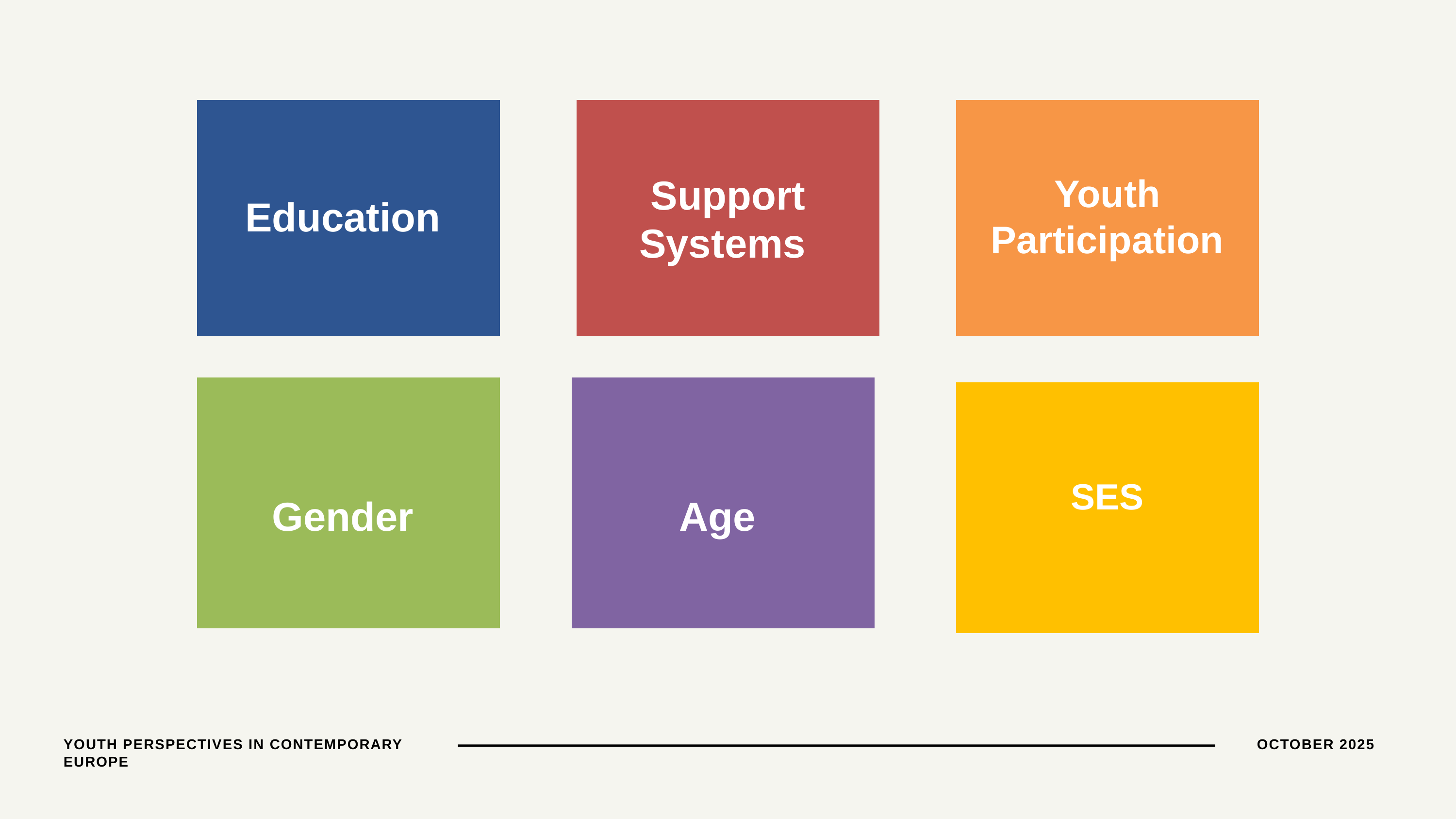

Education

Support Systems

Youth Participation
Text

Gender

Age

SES
Text
Text
YOUTH PERSPECTIVES IN CONTEMPORARY EUROPE

OCTOBER 2025